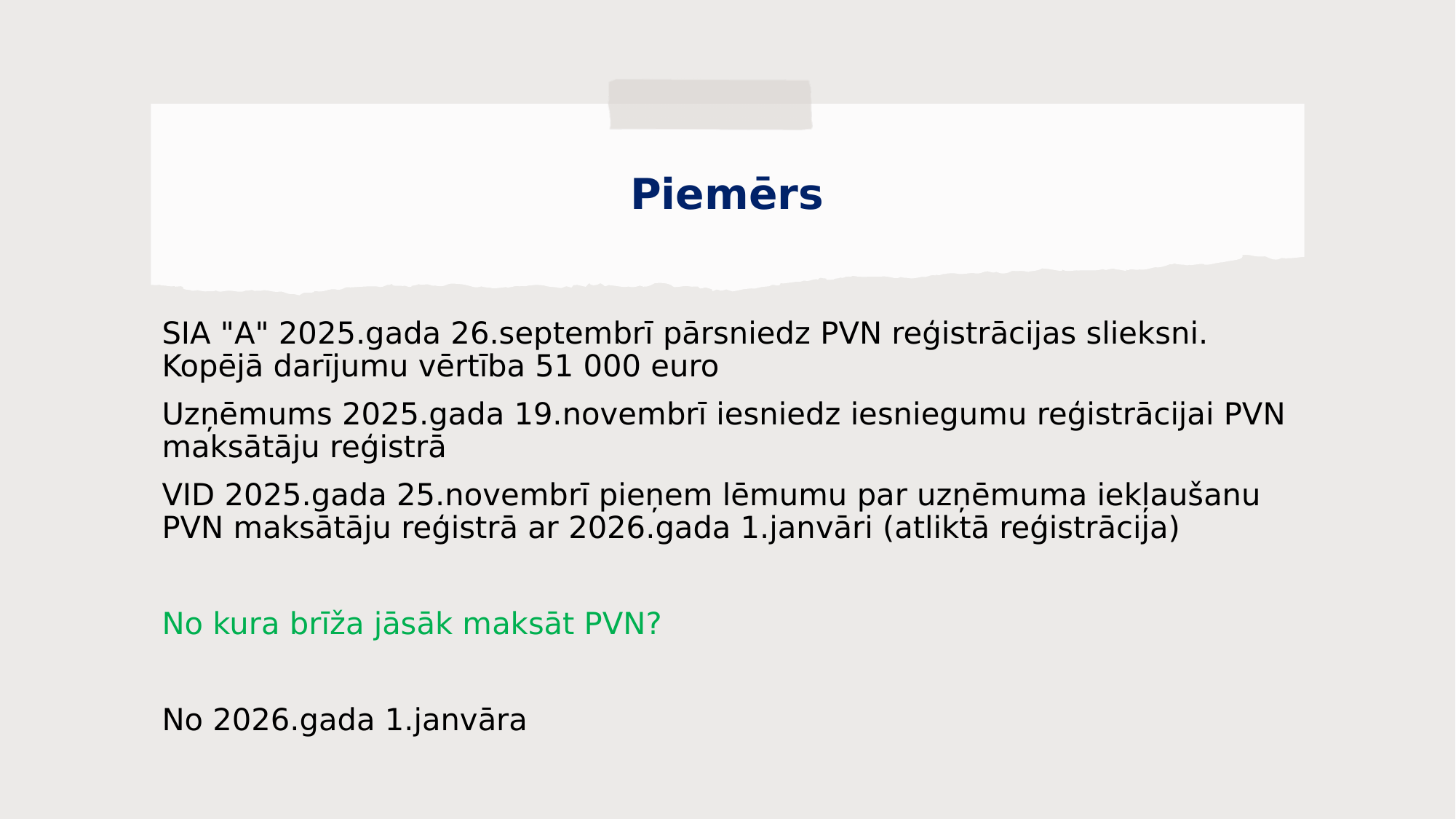

# Piemērs
SIA "A" 2025.gada 26.septembrī pārsniedz PVN reģistrācijas slieksni. Kopējā darījumu vērtība 51 000 euro
Uzņēmums 2025.gada 19.novembrī iesniedz iesniegumu reģistrācijai PVN maksātāju reģistrā
VID 2025.gada 25.novembrī pieņem lēmumu par uzņēmuma iekļaušanu PVN maksātāju reģistrā ar 2026.gada 1.janvāri (atliktā reģistrācija)

No kura brīža jāsāk maksāt PVN?

No 2026.gada 1.janvāra